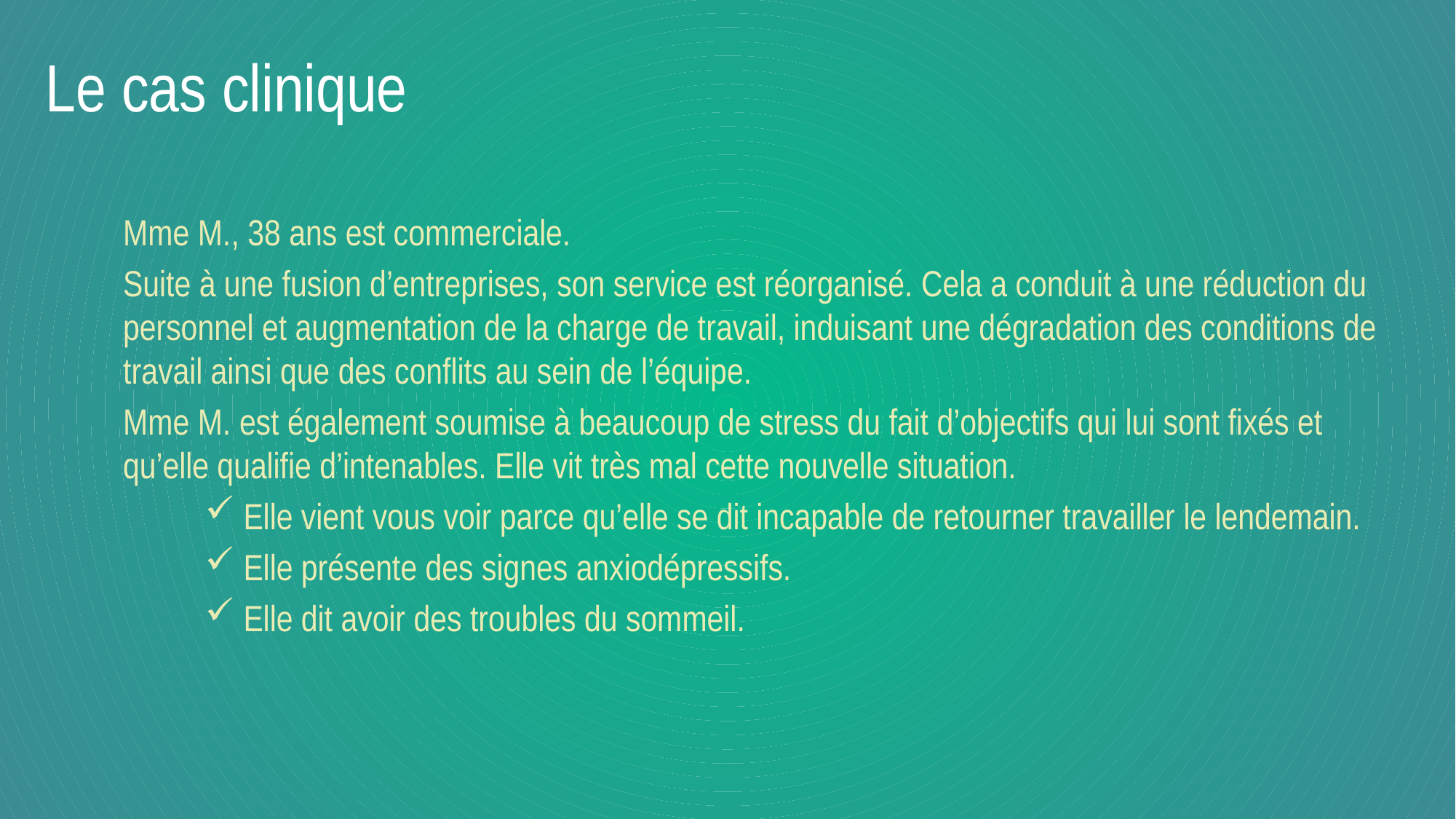

Le cas clinique
Mme M., 38 ans est commerciale.
Suite à une fusion d’entreprises, son service est réorganisé. Cela a conduit à une réduction du personnel et augmentation de la charge de travail, induisant une dégradation des conditions de travail ainsi que des conflits au sein de l’équipe.
Mme M. est également soumise à beaucoup de stress du fait d’objectifs qui lui sont fixés et qu’elle qualifie d’intenables. Elle vit très mal cette nouvelle situation.
 Elle vient vous voir parce qu’elle se dit incapable de retourner travailler le lendemain.
 Elle présente des signes anxiodépressifs.
 Elle dit avoir des troubles du sommeil.